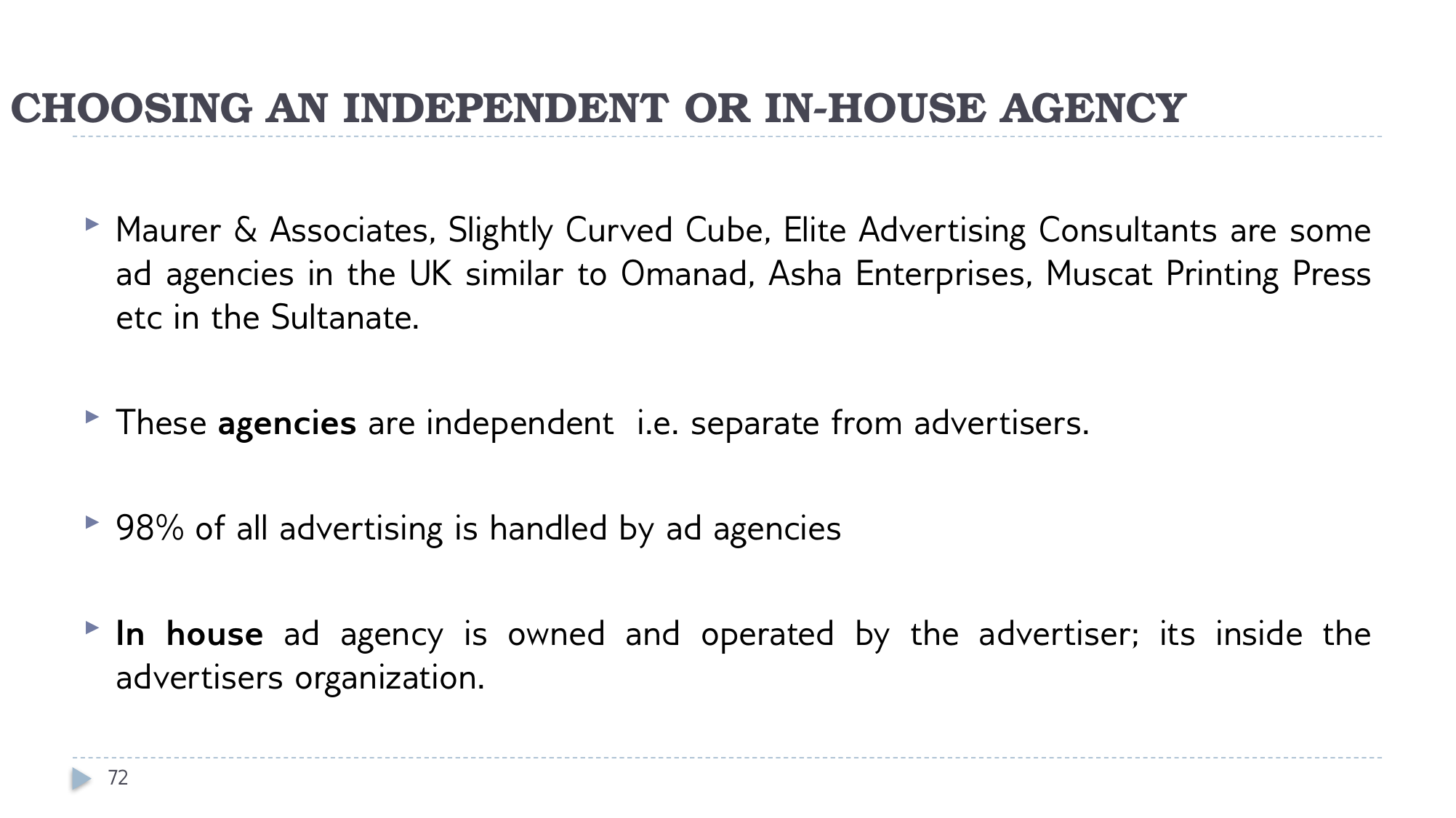

# CHOOSING AN INDEPENDENT OR IN-HOUSE AGENCY
Maurer & Associates, Slightly Curved Cube, Elite Advertising Consultants are some ad agencies in the UK similar to Omanad, Asha Enterprises, Muscat Printing Press etc in the Sultanate.

These agencies are independent  i.e. separate from advertisers.

98% of all advertising is handled by ad agencies

In house ad agency is owned and operated by the advertiser; its inside the advertisers organization.
72